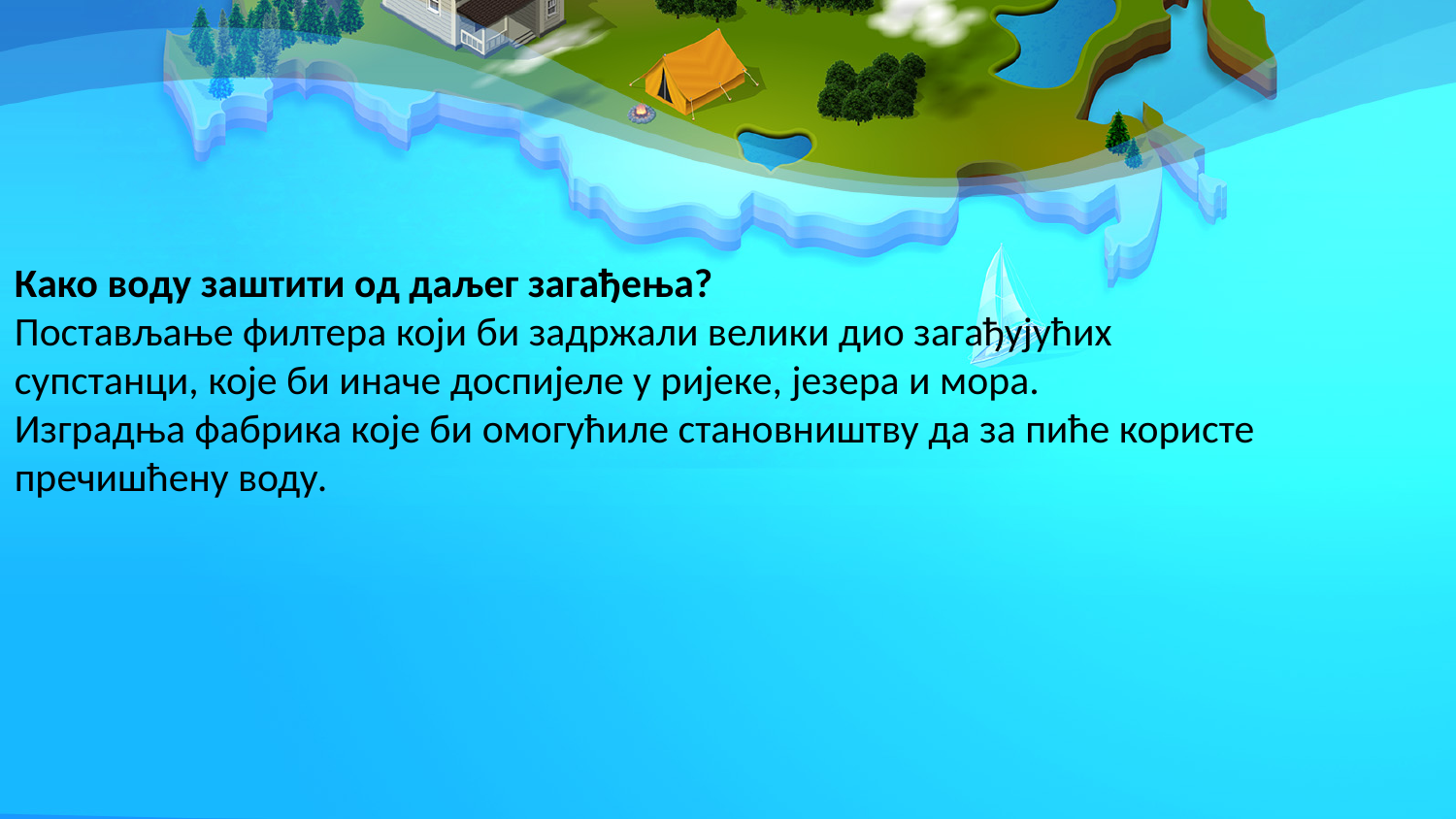

Како воду заштити од даљег загађења?
Постављање филтера који би задржали велики дио загађујућих супстанци, које би иначе доспијеле у ријеке, језера и мора.
Изградња фабрика које би омогућиле становништву да за пиће користе пречишћену воду.